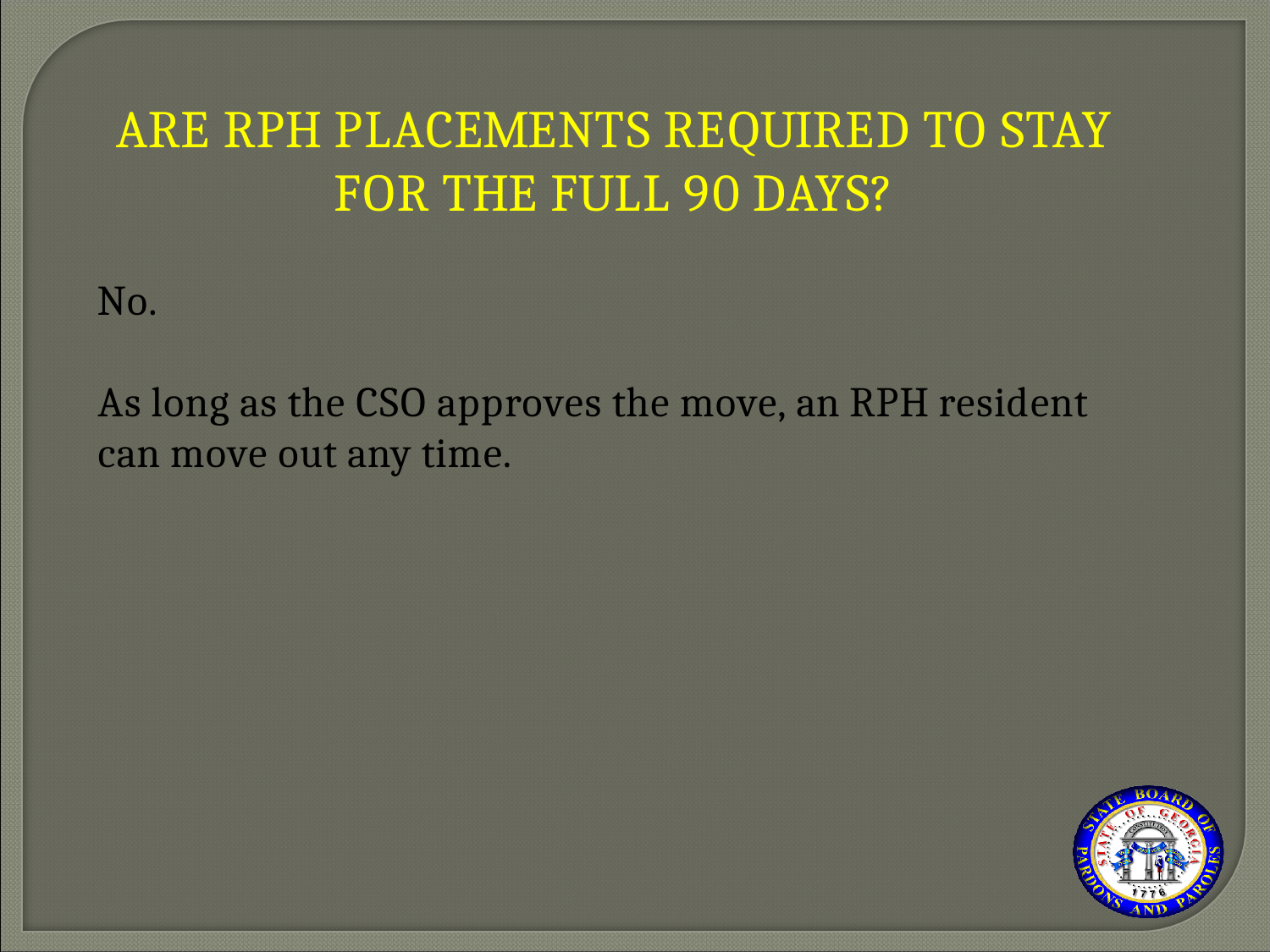

ARE RPH PLACEMENTS REQUIRED TO STAY FOR THE FULL 90 DAYS?

No.

As long as the CSO approves the move, an RPH resident can move out any time.